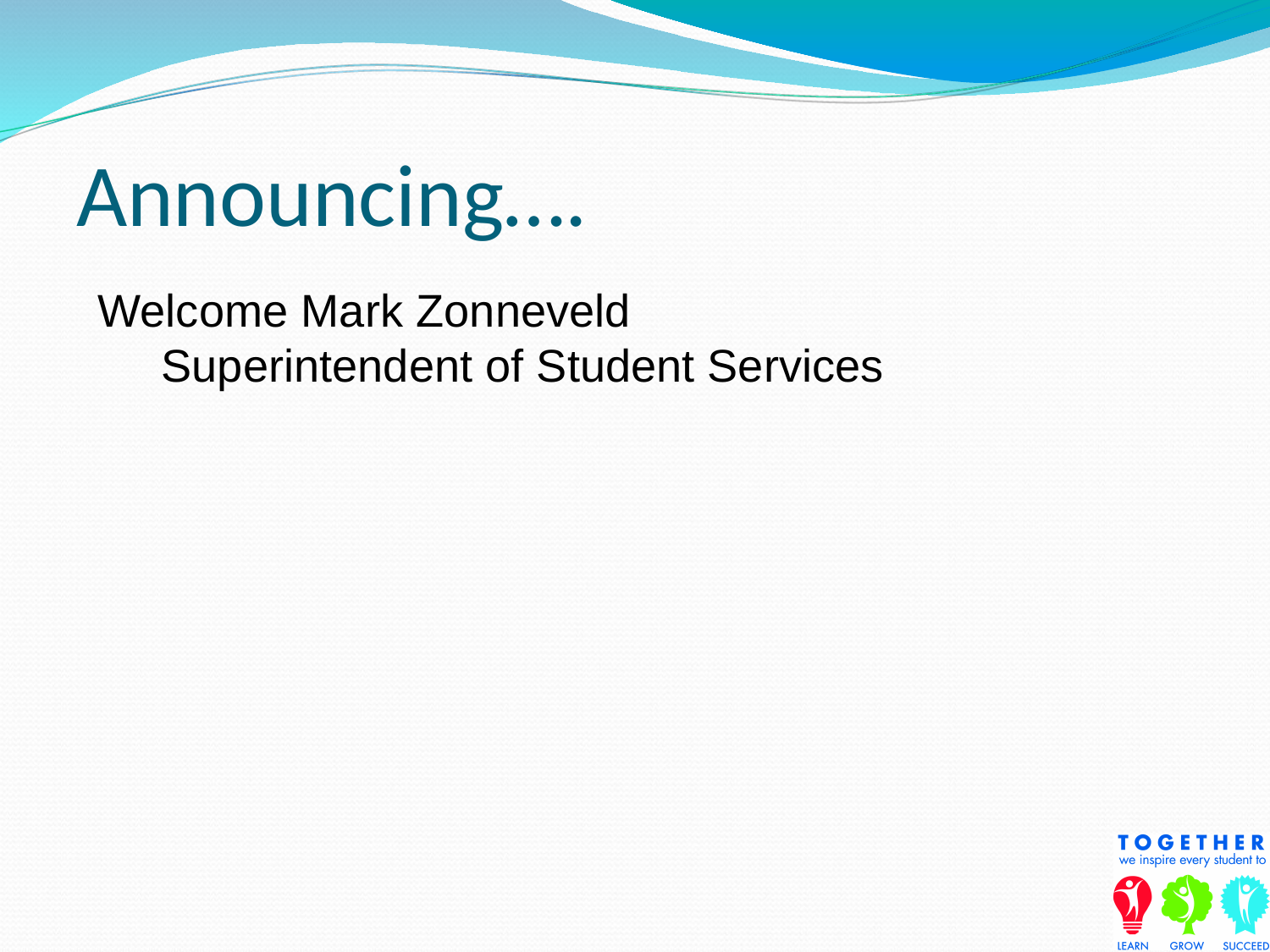

# Announcing….
Welcome Mark Zonneveld
Superintendent of Student Services